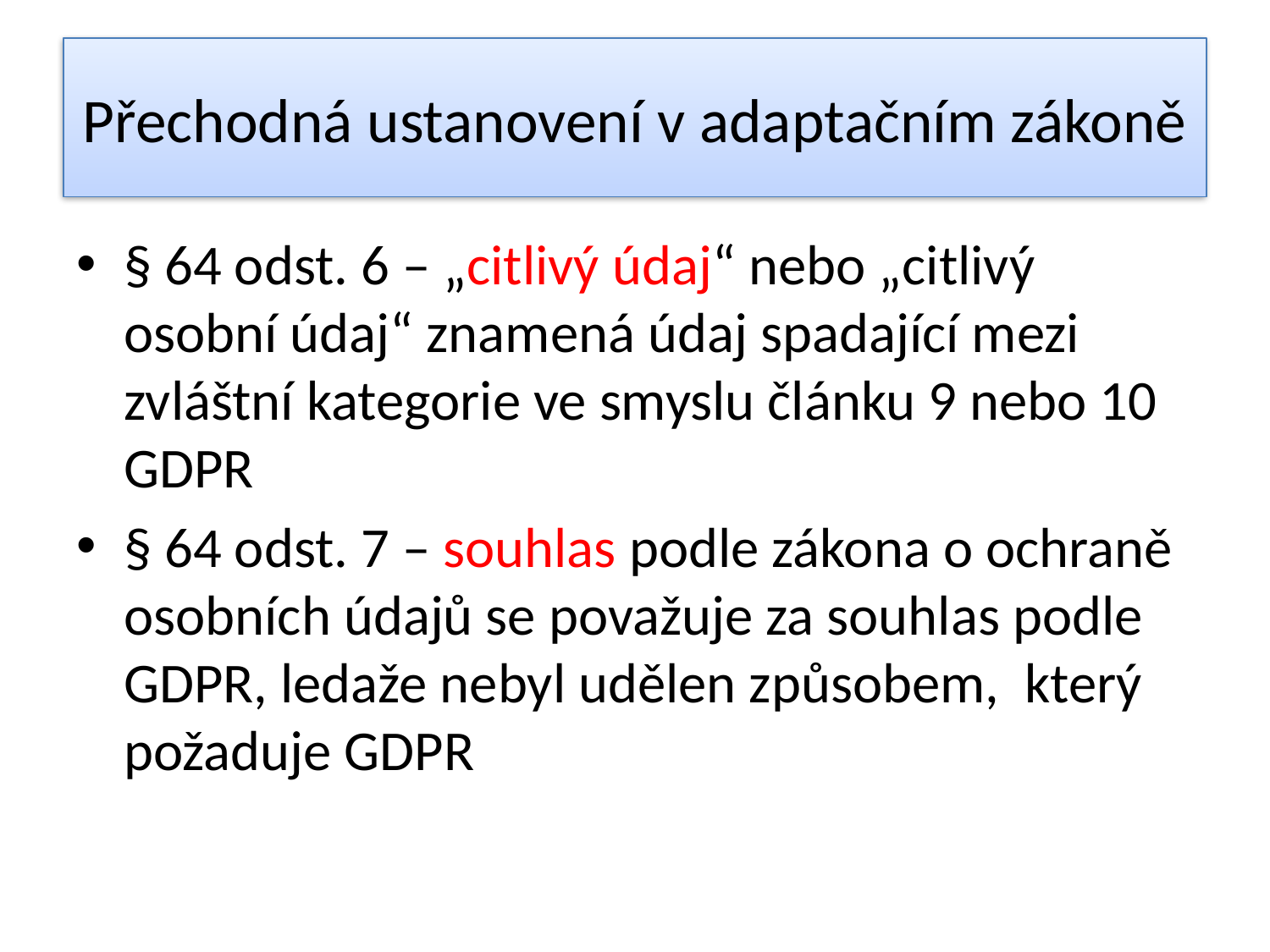

# Přechodná ustanovení v adaptačním zákoně
§ 64 odst. 6 – „citlivý údaj“ nebo „citlivý osobní údaj“ znamená údaj spadající mezi zvláštní kategorie ve smyslu článku 9 nebo 10 GDPR
§ 64 odst. 7 – souhlas podle zákona o ochraně osobních údajů se považuje za souhlas podle GDPR, ledaže nebyl udělen způsobem,  který požaduje GDPR